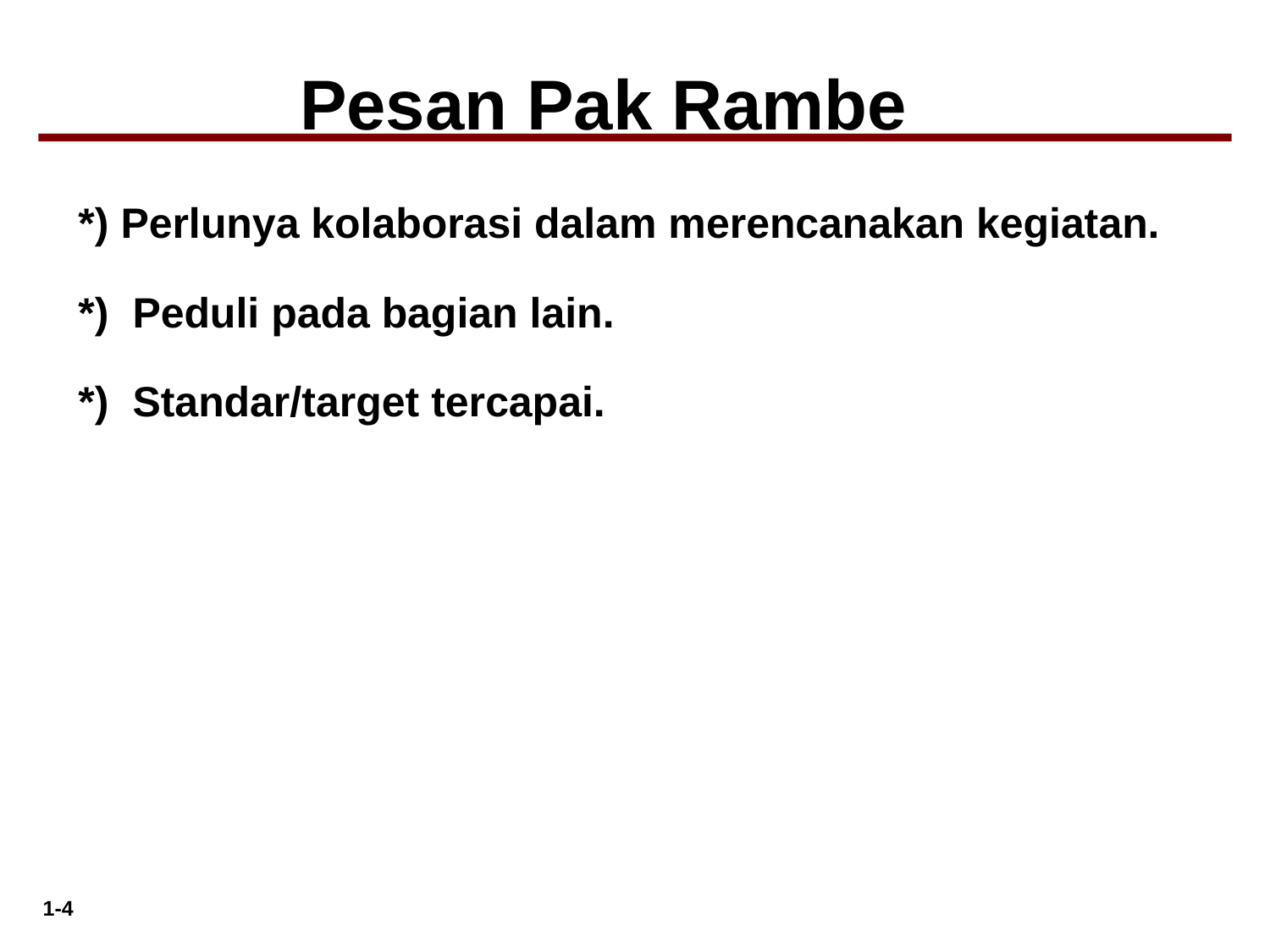

Pesan Pak Rambe

*) Perlunya kolaborasi dalam merencanakan kegiatan.
*)  Peduli pada bagian lain.
*)  Standar/target tercapai.